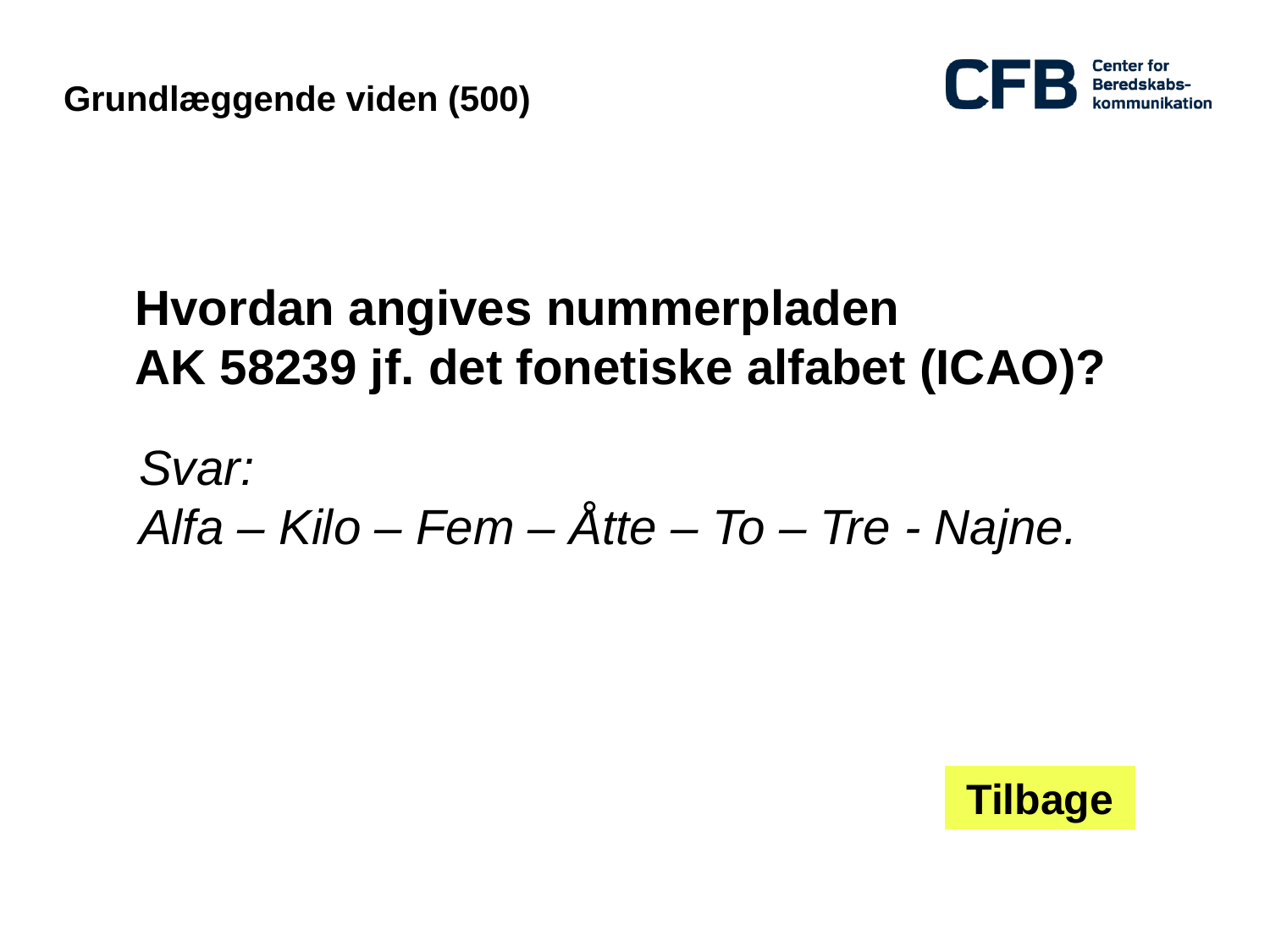

# Grundlæggende viden (500)
Hvordan angives nummerpladen
AK 58239 jf. det fonetiske alfabet (ICAO)?
Svar:
Alfa – Kilo – Fem – Åtte – To – Tre - Najne.
Tilbage